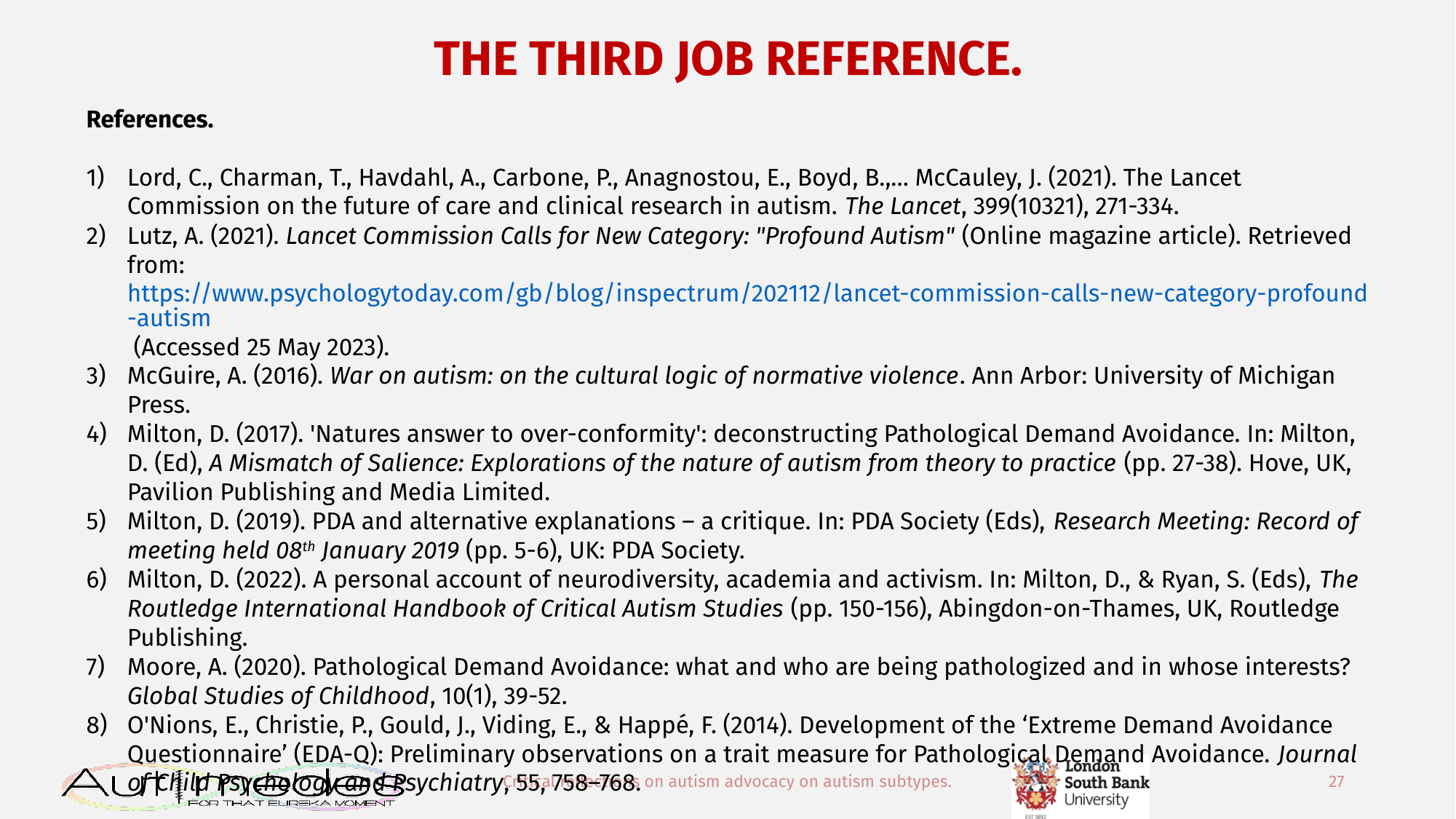

THE THIRD JOB REFERENCE.
References.

Lord, C., Charman, T., Havdahl, A., Carbone, P., Anagnostou, E., Boyd, B.,… McCauley, J. (2021). The Lancet Commission on the future of care and clinical research in autism. The Lancet, 399(10321), 271-334.
Lutz, A. (2021). Lancet Commission Calls for New Category: "Profound Autism" (Online magazine article). Retrieved from: https://www.psychologytoday.com/gb/blog/inspectrum/202112/lancet-commission-calls-new-category-profound-autism (Accessed 25 May 2023).
McGuire, A. (2016). War on autism: on the cultural logic of normative violence. Ann Arbor: University of Michigan Press.
Milton, D. (2017). 'Natures answer to over-conformity': deconstructing Pathological Demand Avoidance. In: Milton, D. (Ed), A Mismatch of Salience: Explorations of the nature of autism from theory to practice (pp. 27-38). Hove, UK, Pavilion Publishing and Media Limited.
Milton, D. (2019). PDA and alternative explanations – a critique. In: PDA Society (Eds), Research Meeting: Record of meeting held 08th January 2019 (pp. 5-6), UK: PDA Society.
Milton, D. (2022). A personal account of neurodiversity, academia and activism. In: Milton, D., & Ryan, S. (Eds), The Routledge International Handbook of Critical Autism Studies (pp. 150-156), Abingdon-on-Thames, UK, Routledge Publishing.
Moore, A. (2020). Pathological Demand Avoidance: what and who are being pathologized and in whose interests? Global Studies of Childhood, 10(1), 39-52.
O'Nions, E., Christie, P., Gould, J., Viding, E., & Happé, F. (2014). Development of the ‘Extreme Demand Avoidance Questionnaire’ (EDA-Q): Preliminary observations on a trait measure for Pathological Demand Avoidance. Journal of Child Psychology and Psychiatry, 55, 758–768.
Critical reflections on autism advocacy on autism subtypes.
27